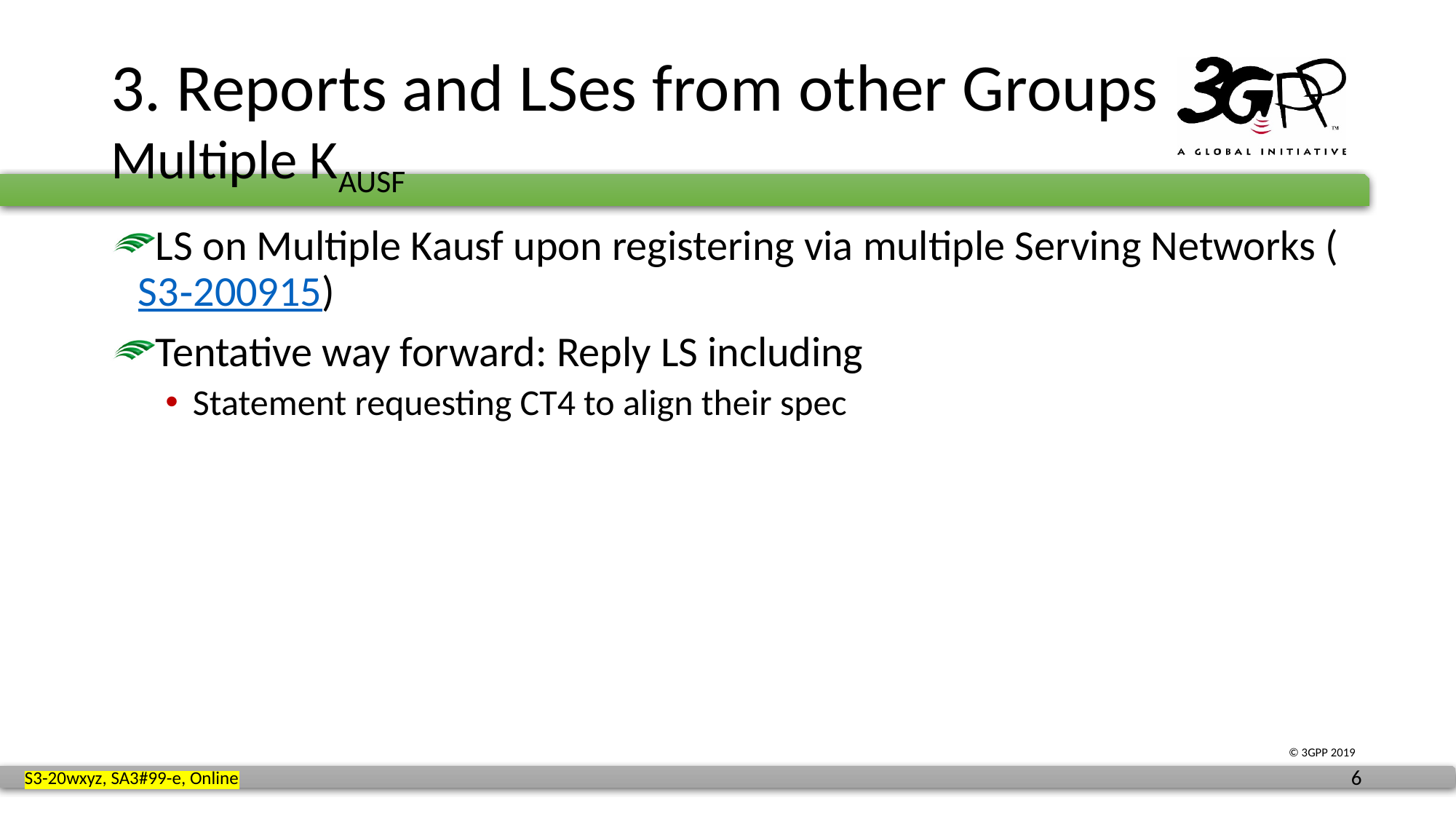

# 3. Reports and LSes from other Groups Multiple KAUSF
LS on Multiple Kausf upon registering via multiple Serving Networks (S3‑200915)
Tentative way forward: Reply LS including
Statement requesting CT4 to align their spec